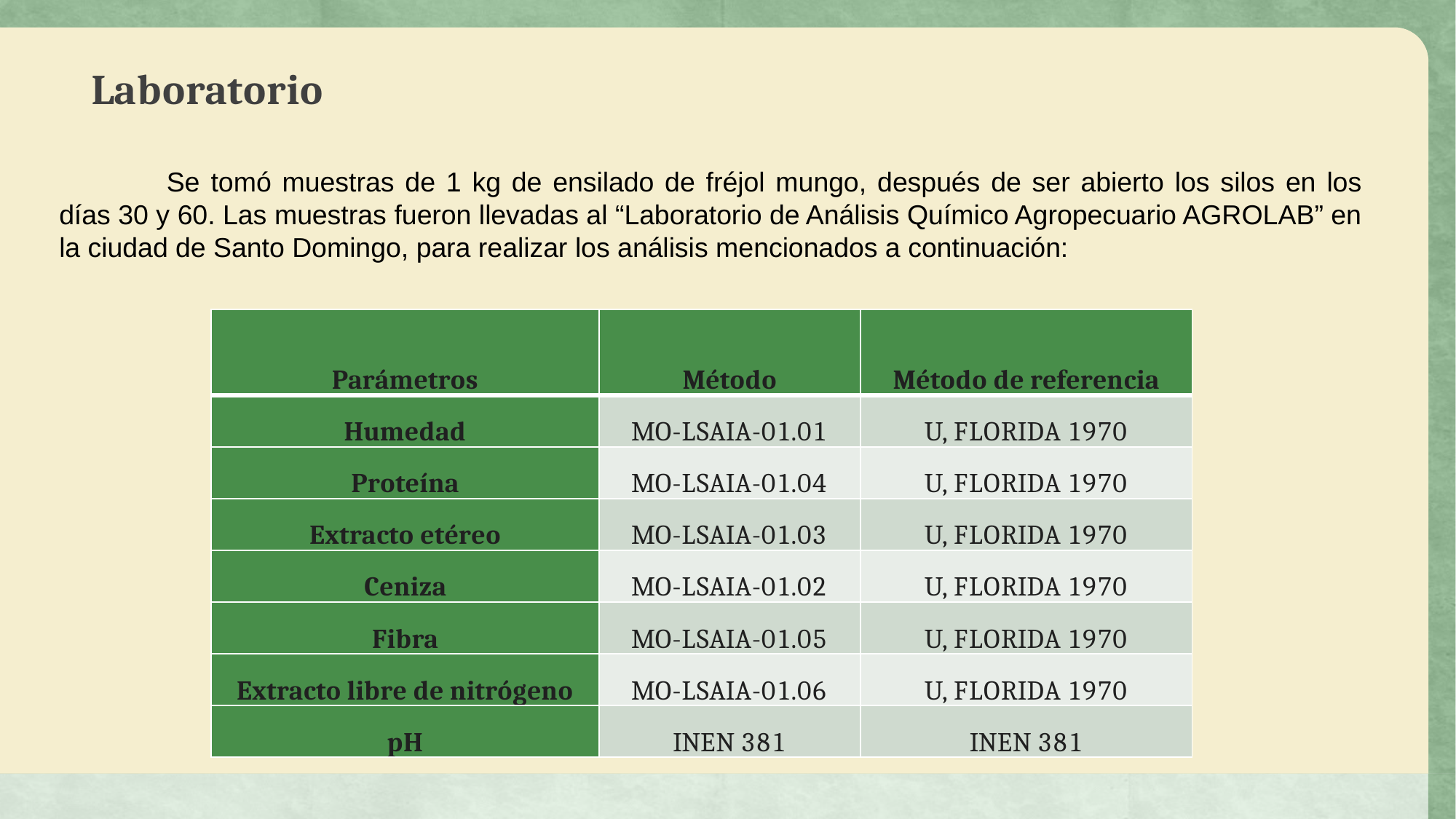

Laboratorio
Se tomó muestras de 1 kg de ensilado de fréjol mungo, después de ser abierto los silos en los días 30 y 60. Las muestras fueron llevadas al “Laboratorio de Análisis Químico Agropecuario AGROLAB” en la ciudad de Santo Domingo, para realizar los análisis mencionados a continuación:
| Parámetros | Método | Método de referencia |
| --- | --- | --- |
| Humedad | MO-LSAIA-01.01 | U, FLORIDA 1970 |
| Proteína | MO-LSAIA-01.04 | U, FLORIDA 1970 |
| Extracto etéreo | MO-LSAIA-01.03 | U, FLORIDA 1970 |
| Ceniza | MO-LSAIA-01.02 | U, FLORIDA 1970 |
| Fibra | MO-LSAIA-01.05 | U, FLORIDA 1970 |
| Extracto libre de nitrógeno | MO-LSAIA-01.06 | U, FLORIDA 1970 |
| pH | INEN 381 | INEN 381 |